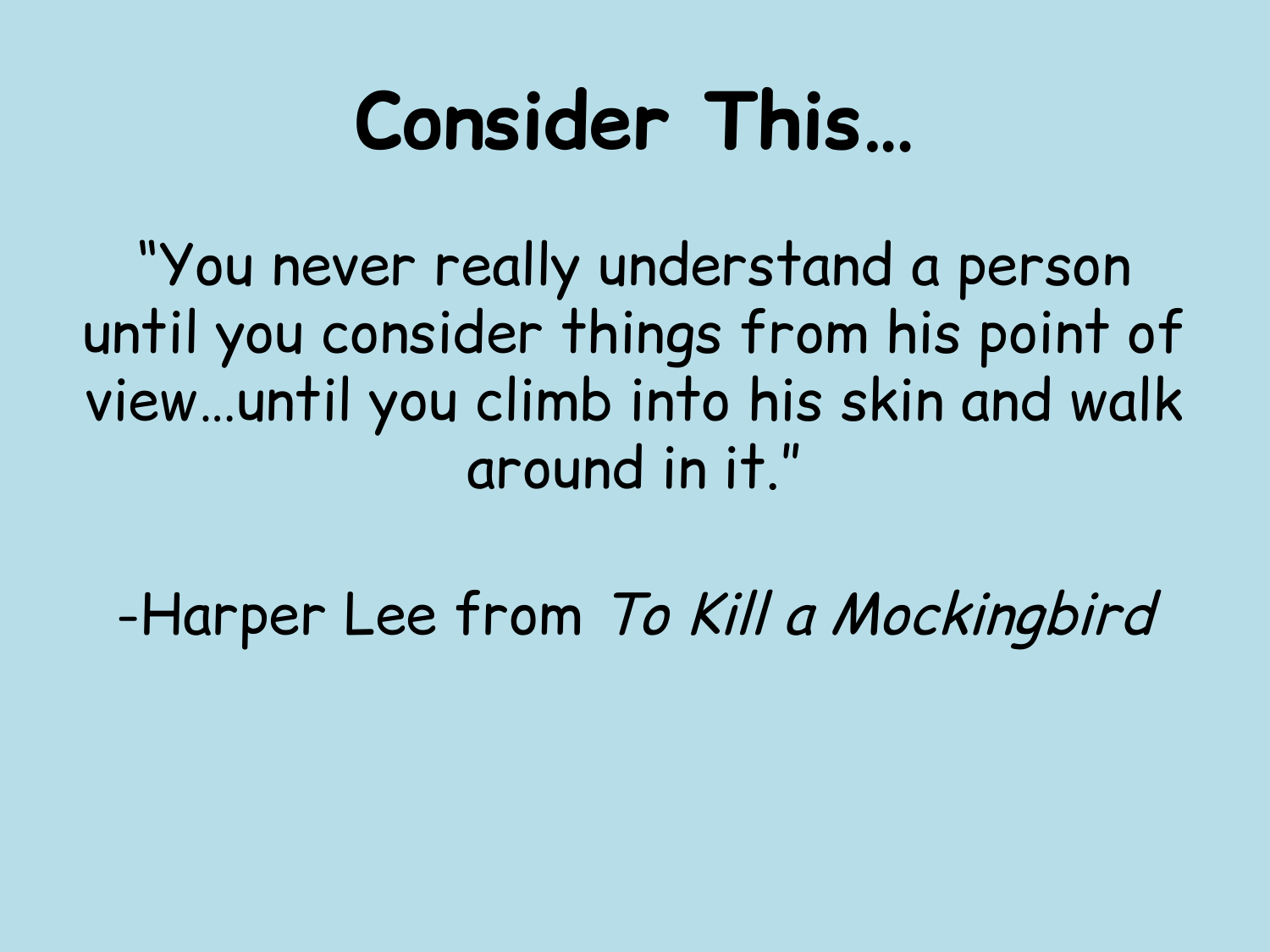

# Consider This…
“You never really understand a person until you consider things from his point of view…until you climb into his skin and walk around in it.”
-Harper Lee from To Kill a Mockingbird